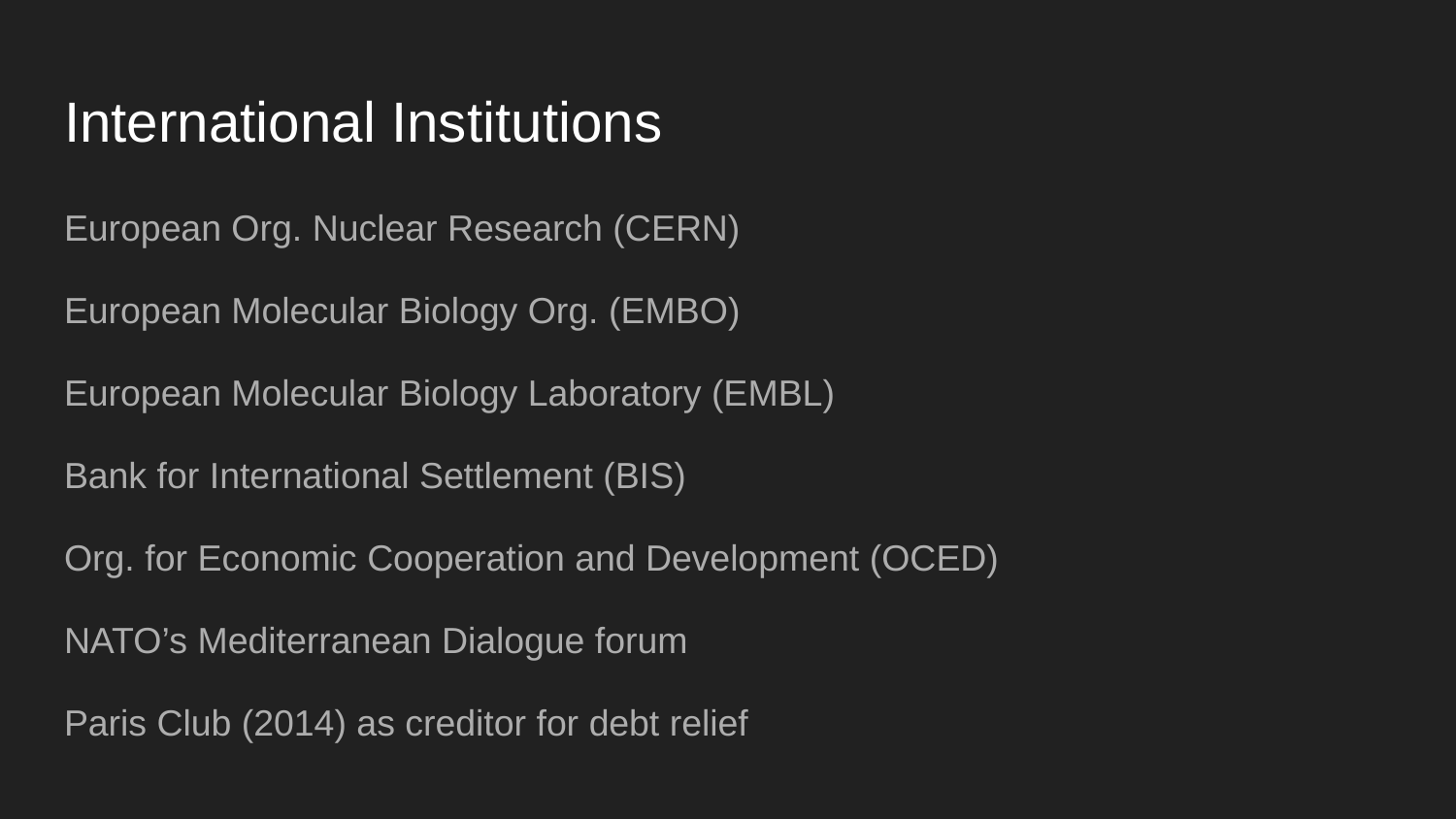

# International Institutions
European Org. Nuclear Research (CERN)
European Molecular Biology Org. (EMBO)
European Molecular Biology Laboratory (EMBL)
Bank for International Settlement (BIS)
Org. for Economic Cooperation and Development (OCED)
NATO’s Mediterranean Dialogue forum
Paris Club (2014) as creditor for debt relief